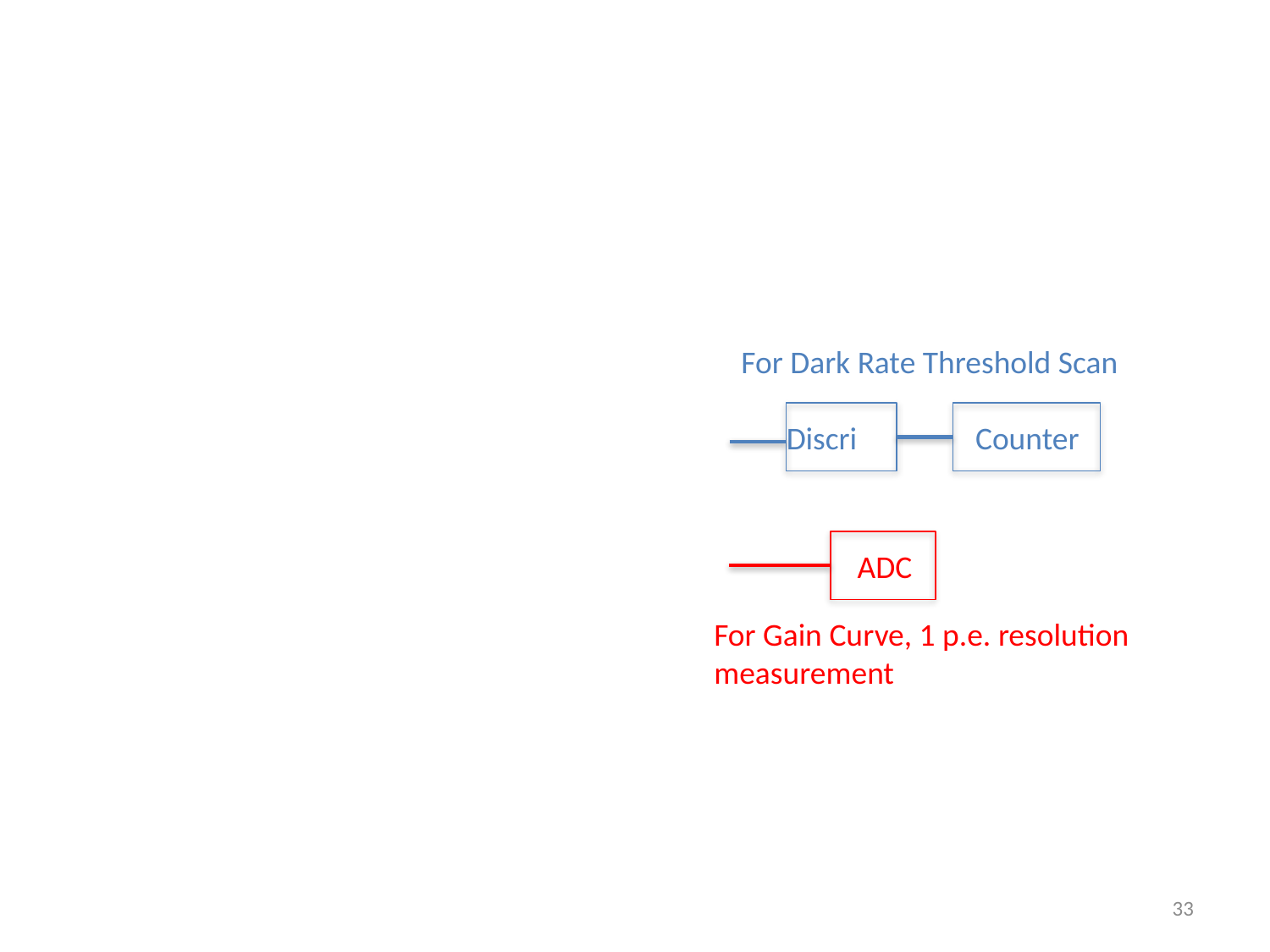

#

For Dark Rate Threshold Scan

Discri

Counter

ADC
For Gain Curve, 1 p.e. resolution measurement
33